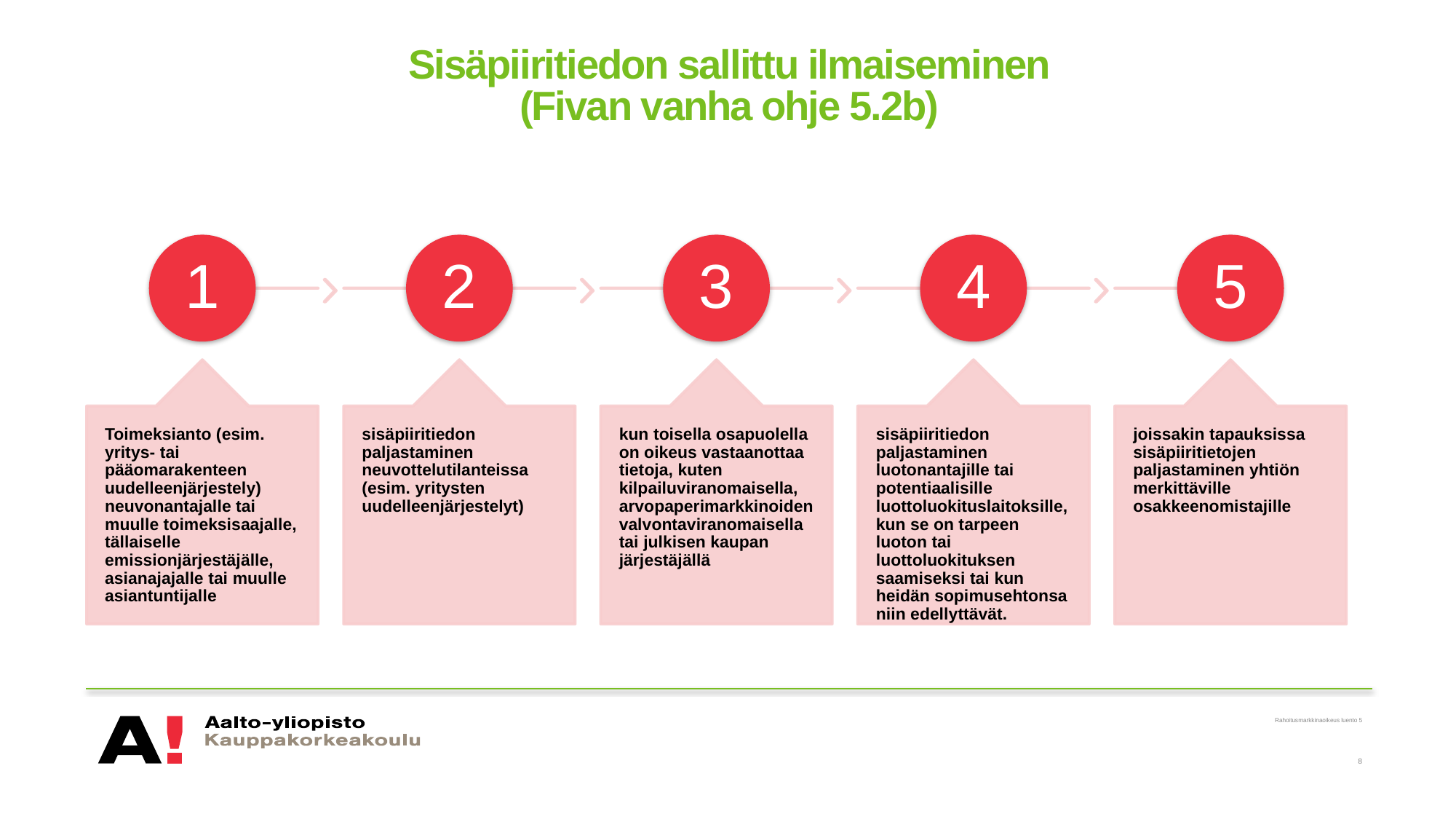

# Sisäpiiritiedon sallittu ilmaiseminen (Fivan vanha ohje 5.2b)
1
Toimeksianto (esim. yritys- tai pääomarakenteen uudelleenjärjestely) neuvonantajalle tai muulle toimeksisaajalle, tällaiselle emissionjärjestäjälle, asianajajalle tai muulle asiantuntijalle
2
sisäpiiritiedon paljastaminen neuvottelutilanteissa (esim. yritysten uudelleenjärjestelyt)
3
kun toisella osapuolella on oikeus vastaanottaa tietoja, kuten kilpailuviranomaisella, arvopaperimarkkinoiden valvontaviranomaisella tai julkisen kaupan järjestäjällä
4
sisäpiiritiedon paljastaminen luotonantajille tai potentiaalisille luottoluokituslaitoksille, kun se on tarpeen luoton tai luottoluokituksen saamiseksi tai kun heidän sopimusehtonsa niin edellyttävät.
5
joissakin tapauksissa sisäpiiritietojen paljastaminen yhtiön merkittäville osakkeenomistajille
Rahoitusmarkkinaoikeus luento 5
8